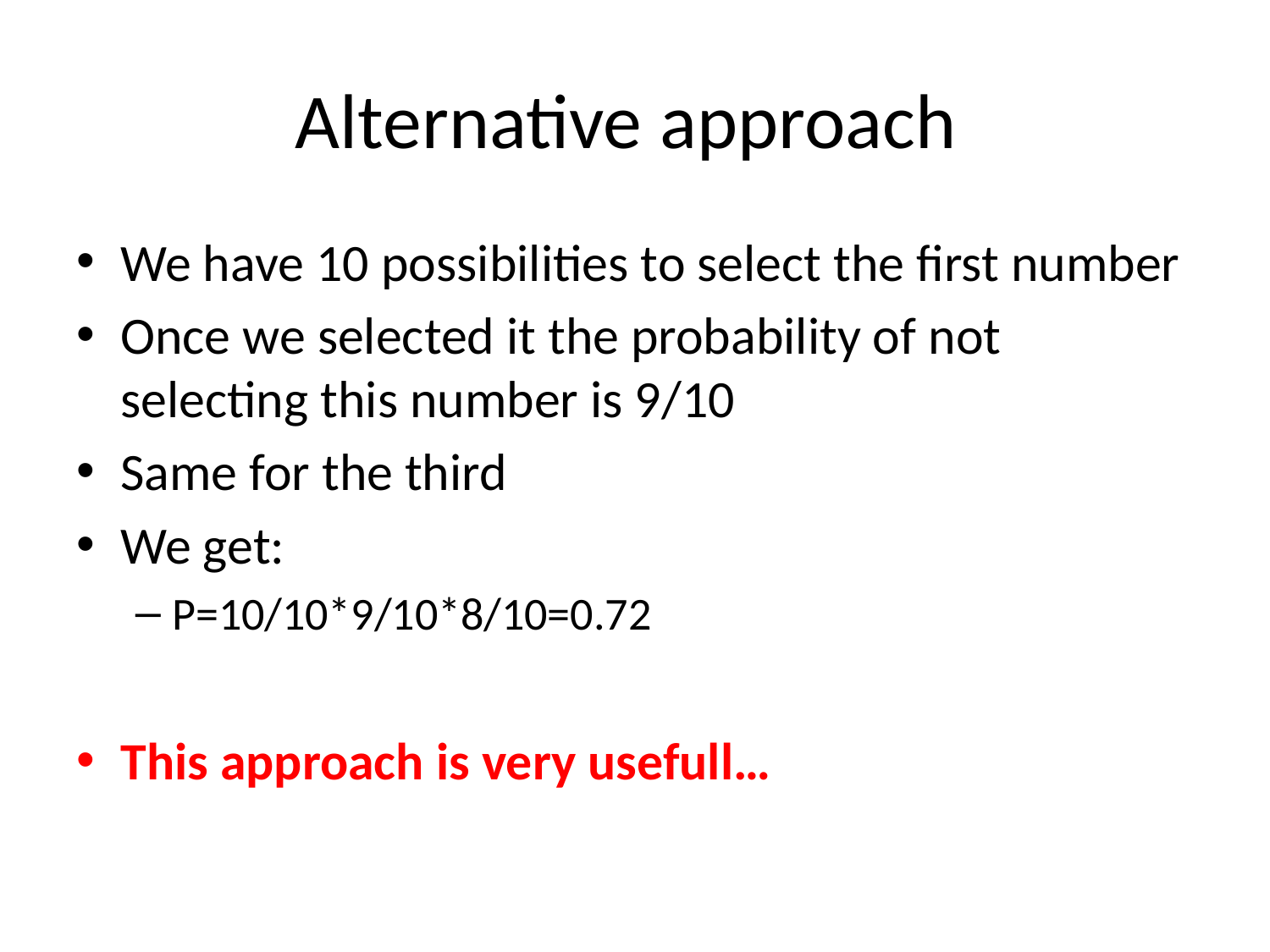

# Alternative approach
We have 10 possibilities to select the first number
Once we selected it the probability of not selecting this number is 9/10
Same for the third
We get:
P=10/10*9/10*8/10=0.72

This approach is very usefull…